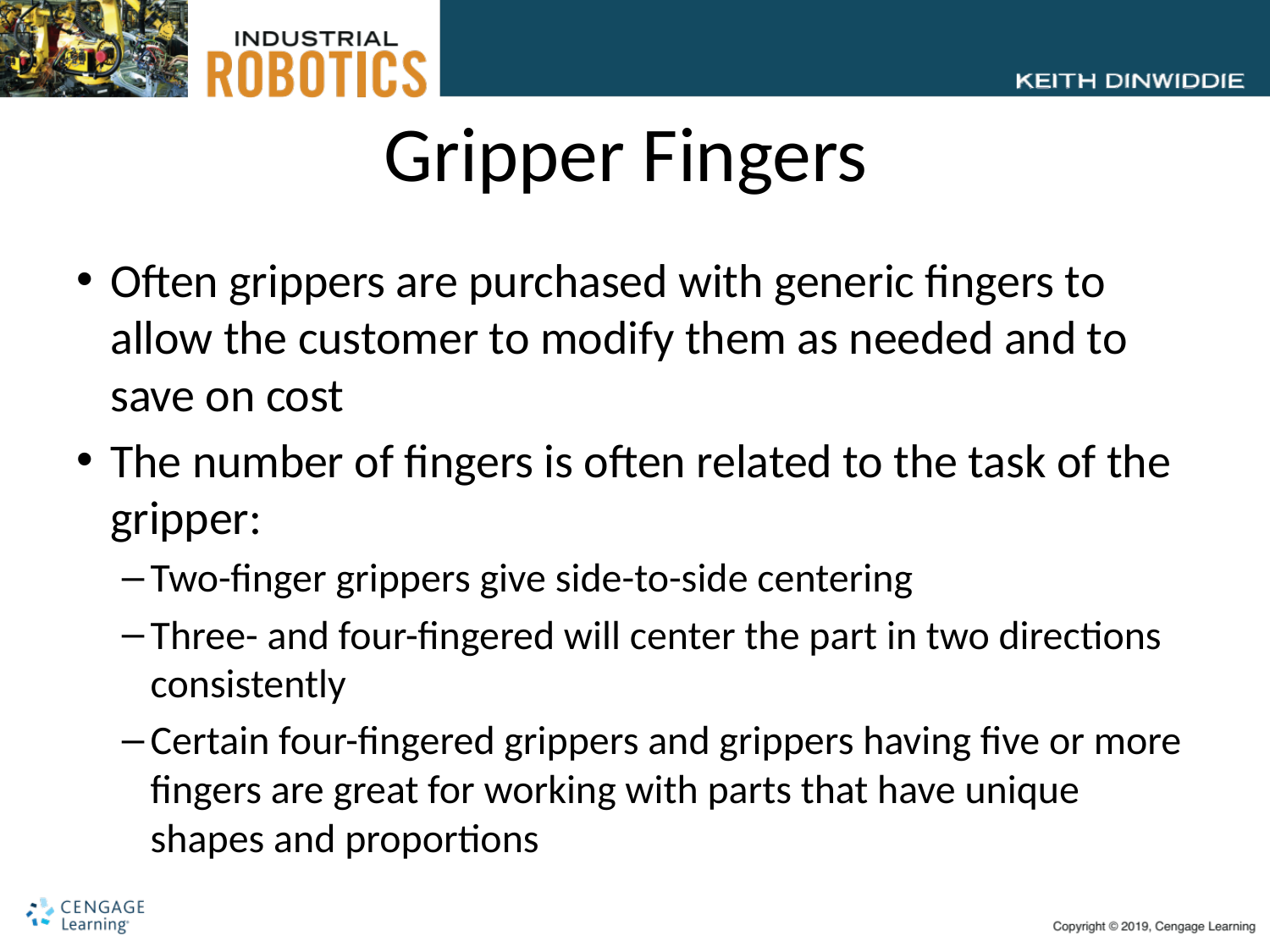

# Gripper Fingers
Often grippers are purchased with generic fingers to allow the customer to modify them as needed and to save on cost
The number of fingers is often related to the task of the gripper:
Two-finger grippers give side-to-side centering
Three- and four-fingered will center the part in two directions consistently
Certain four-fingered grippers and grippers having five or more fingers are great for working with parts that have unique shapes and proportions